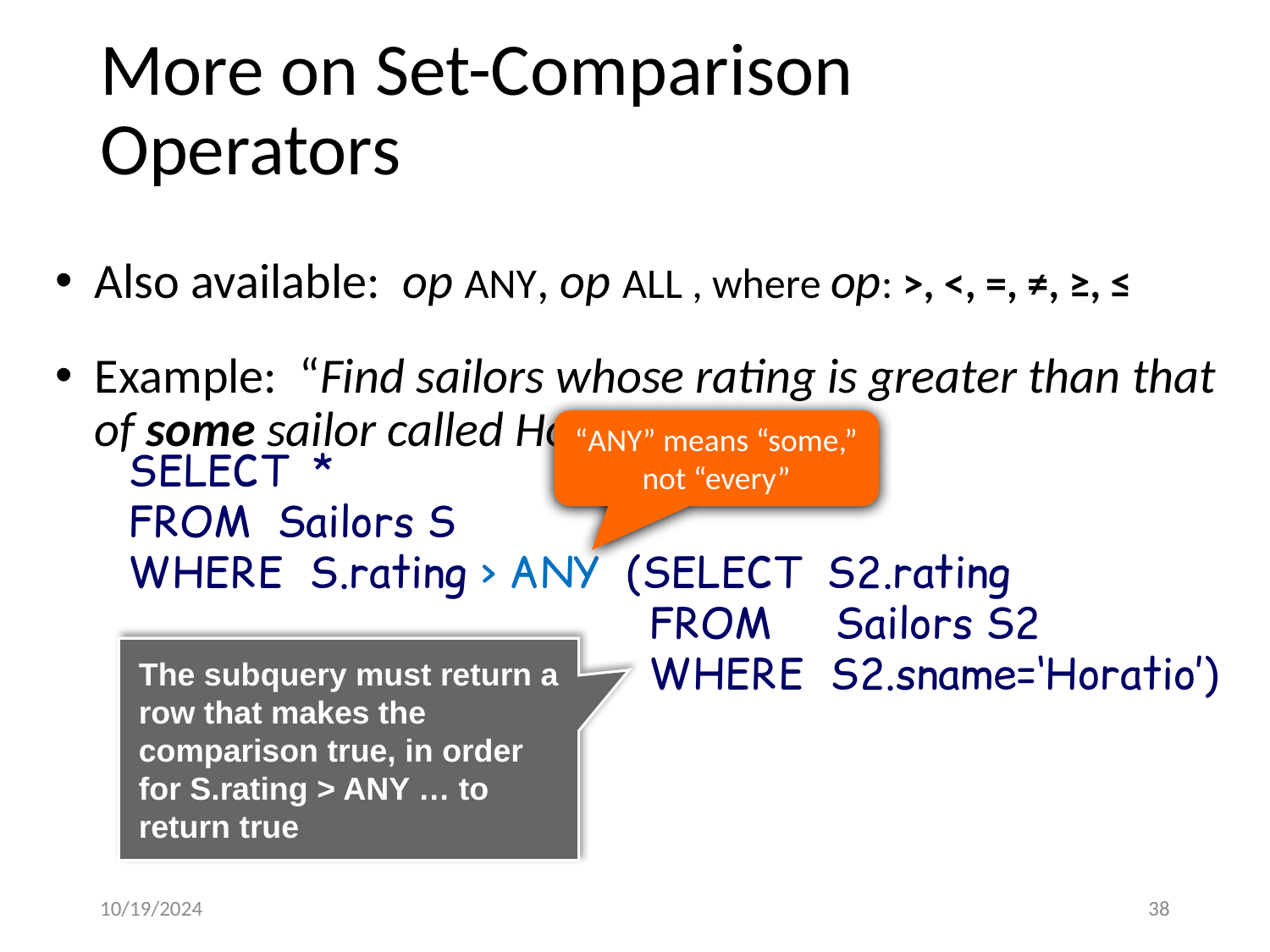

# More on Set-Comparison Operators

Also available:  op ANY, op ALL , where op: ˃, ˂, =, ≠, ≥, ≤

Example:  “Find sailors whose rating is greater than that of some sailor called Horatio”
“ANY” means “some,” not “every”
SELECT  *
FROM  Sailors S
WHERE  S.rating > ANY  (SELECT  S2.rating
                                         FROM     Sailors S2
                                         WHERE  S2.sname=‘Horatio’)
The subquery must return a row that makes the comparison true, in order for S.rating > ANY … to return true
10/19/2024
38